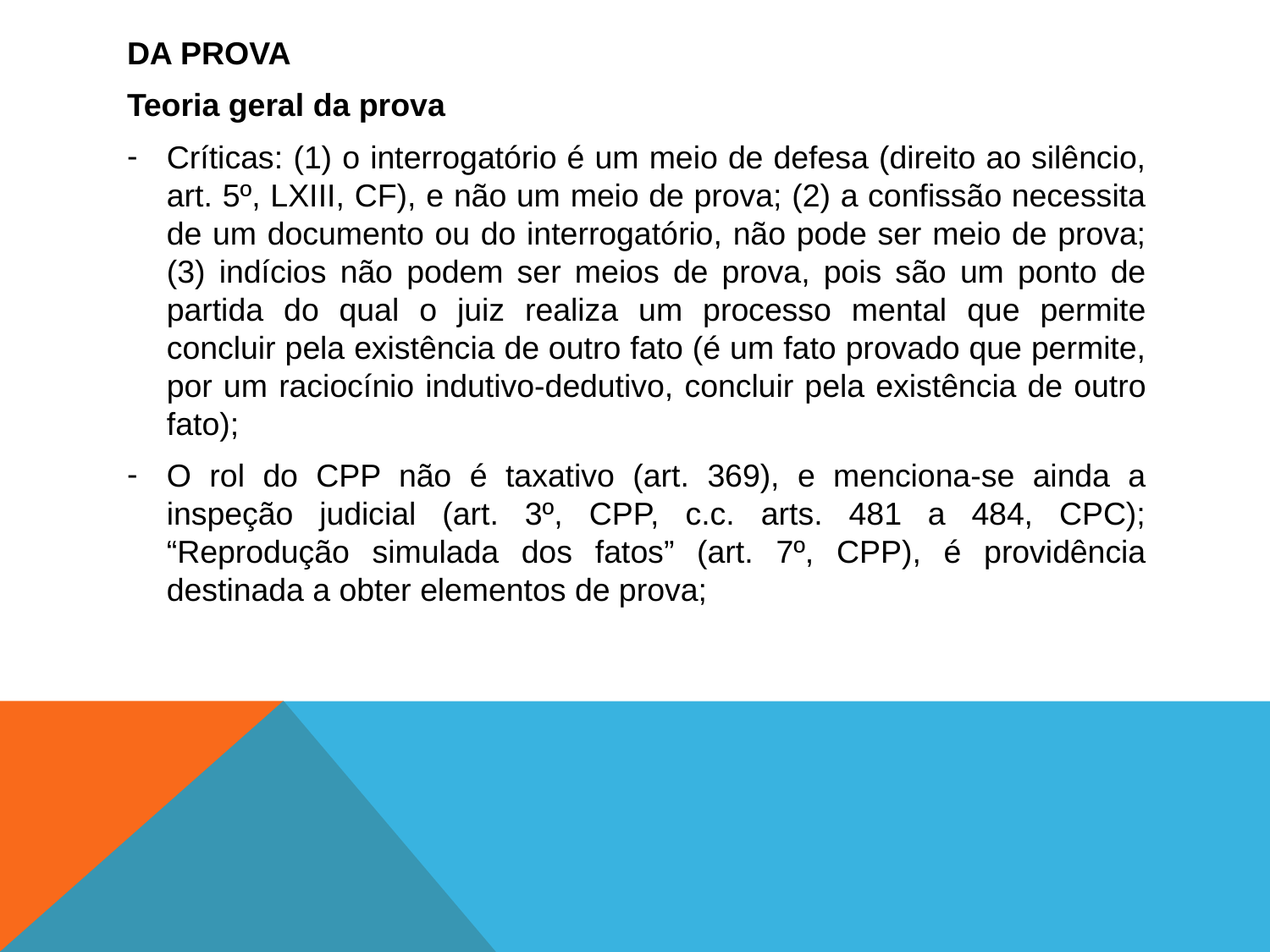

DA PROVA
Teoria geral da prova
Críticas: (1) o interrogatório é um meio de defesa (direito ao silêncio, art. 5º, LXIII, CF), e não um meio de prova; (2) a confissão necessita de um documento ou do interrogatório, não pode ser meio de prova; (3) indícios não podem ser meios de prova, pois são um ponto de partida do qual o juiz realiza um processo mental que permite concluir pela existência de outro fato (é um fato provado que permite, por um raciocínio indutivo-dedutivo, concluir pela existência de outro fato);
O rol do CPP não é taxativo (art. 369), e menciona-se ainda a inspeção judicial (art. 3º, CPP, c.c. arts. 481 a 484, CPC); “Reprodução simulada dos fatos” (art. 7º, CPP), é providência destinada a obter elementos de prova;